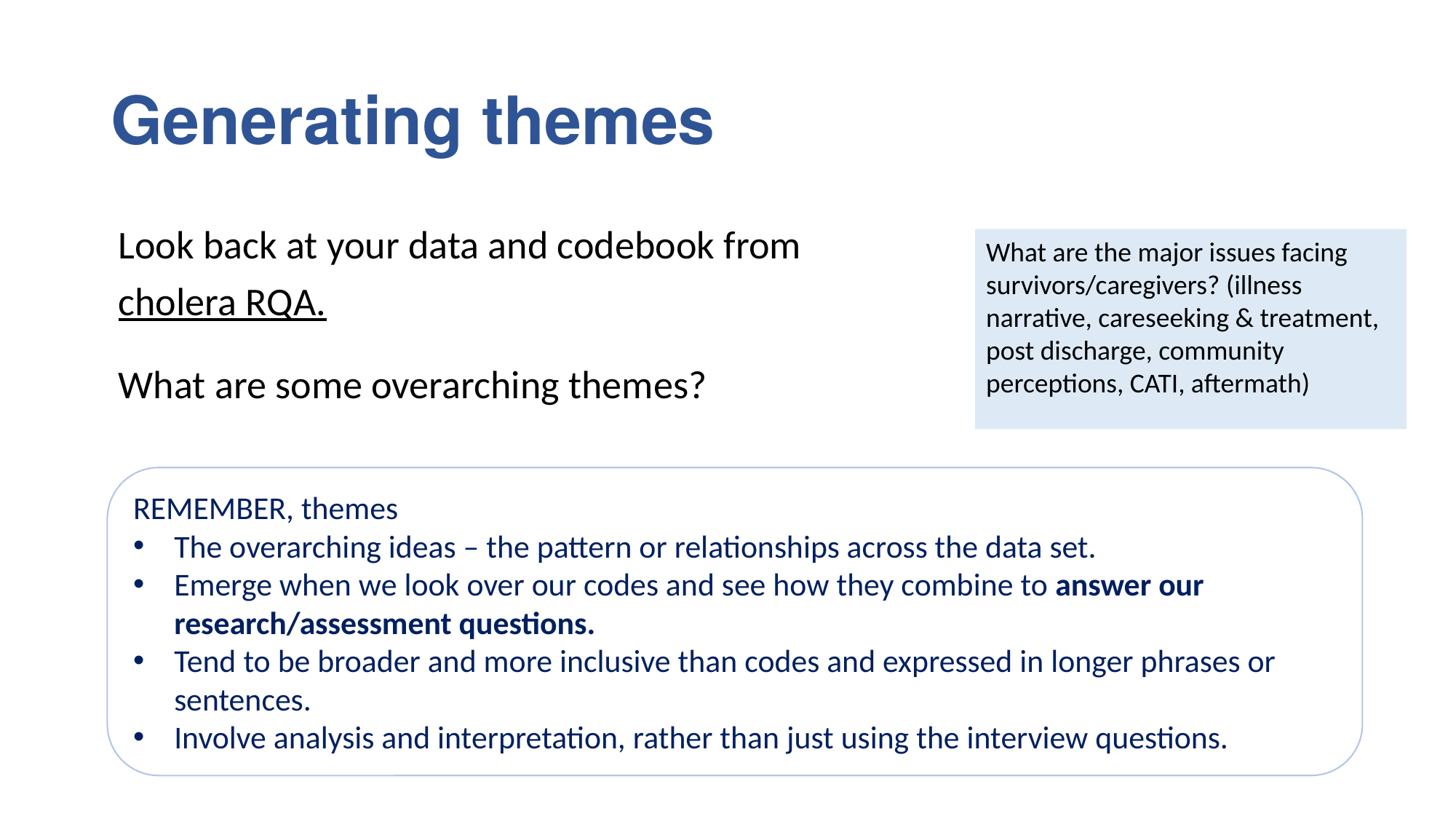

# Generating themes
Look back at your data and codebook from cholera RQA.

What are some overarching themes?

What are the major issues facing survivors/caregivers? (illness narrative, careseeking & treatment, post discharge, community perceptions, CATI, aftermath)

REMEMBER, themes
The overarching ideas – the pattern or relationships across the data set.
Emerge when we look over our codes and see how they combine to answer our research/assessment questions.
Tend to be broader and more inclusive than codes and expressed in longer phrases or sentences.
Involve analysis and interpretation, rather than just using the interview questions.